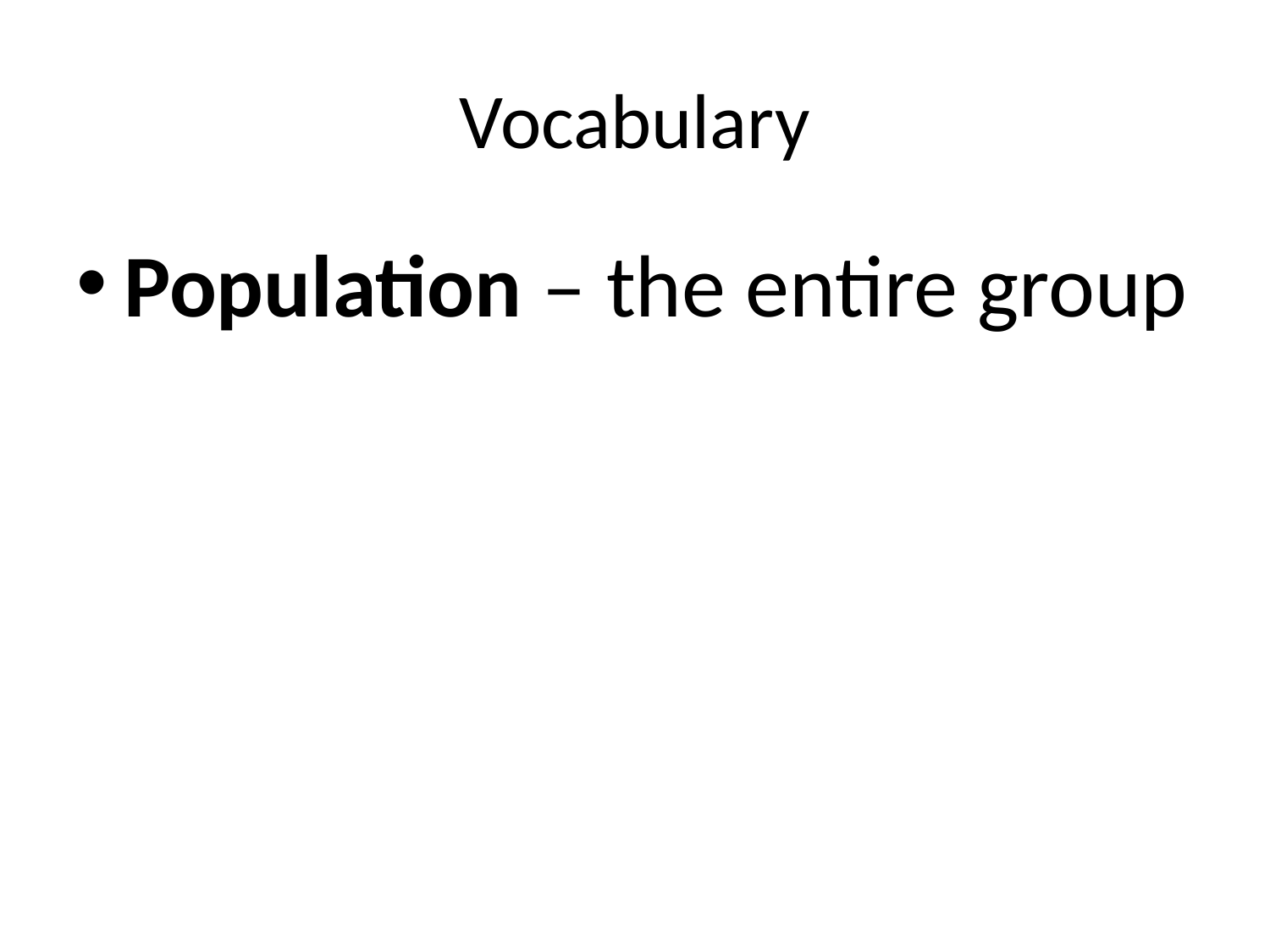

# Vocabulary
Population – the entire group